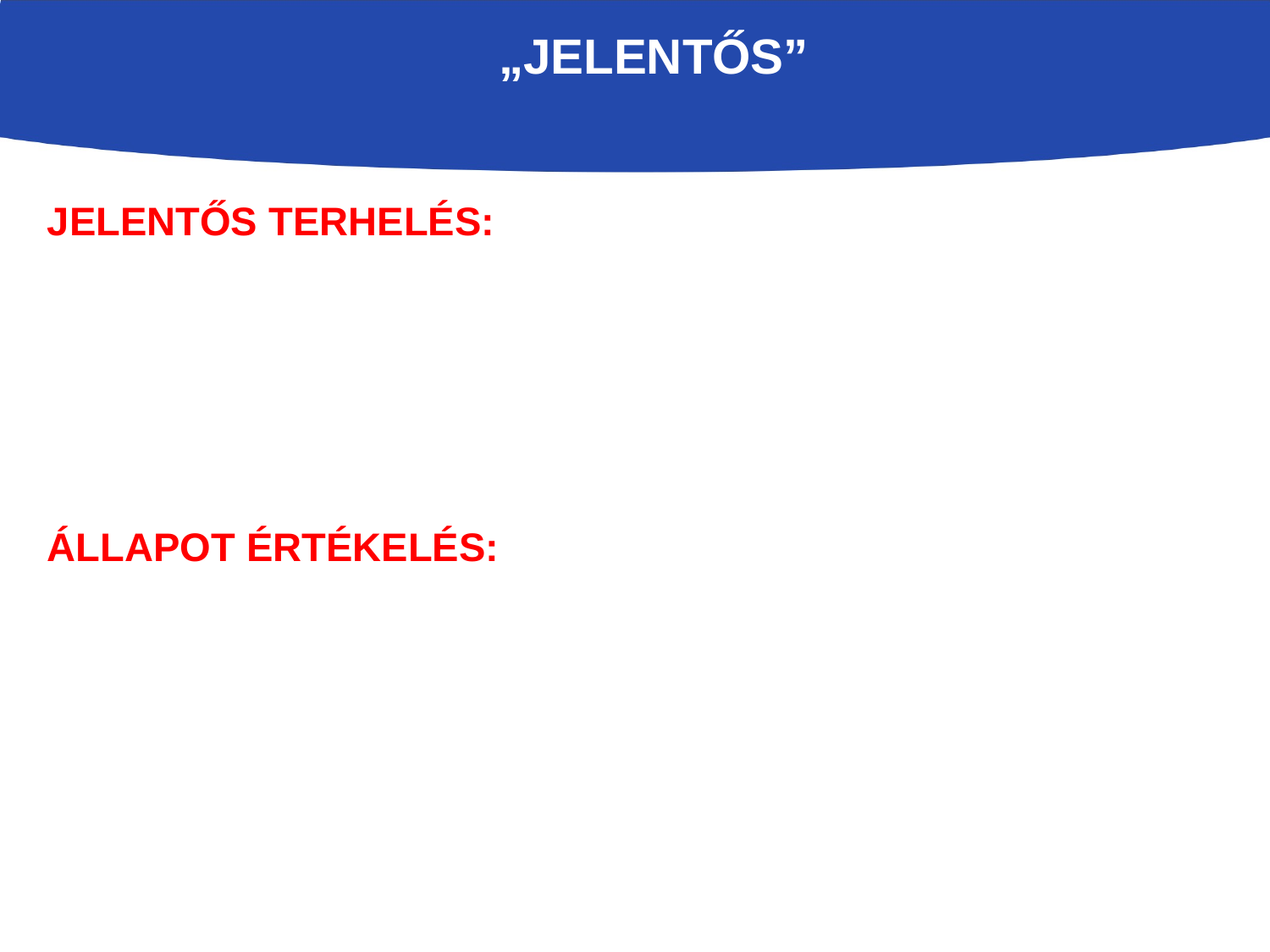

„JELENTŐS”
Jelentős terhelés:  valamely környezetvédelmi európai irányelvben, vagy hazai jogszabályban megadott küszöbérték feletti tevékenység, vagy akkor, ha a terhelés jelentős negatív hatással van a víztestek, vagy védett területek állapotára
Állapot értékelés: felszíni vizeknél a referenciaviszonytól való eltérés, felszín alatti vizek esetében a küszöbértékektől való eltérés meg- határozása. Védett területek: a rájuk vonatkozó jogszabályok határozzák meg a  jó állapot kritériumát.